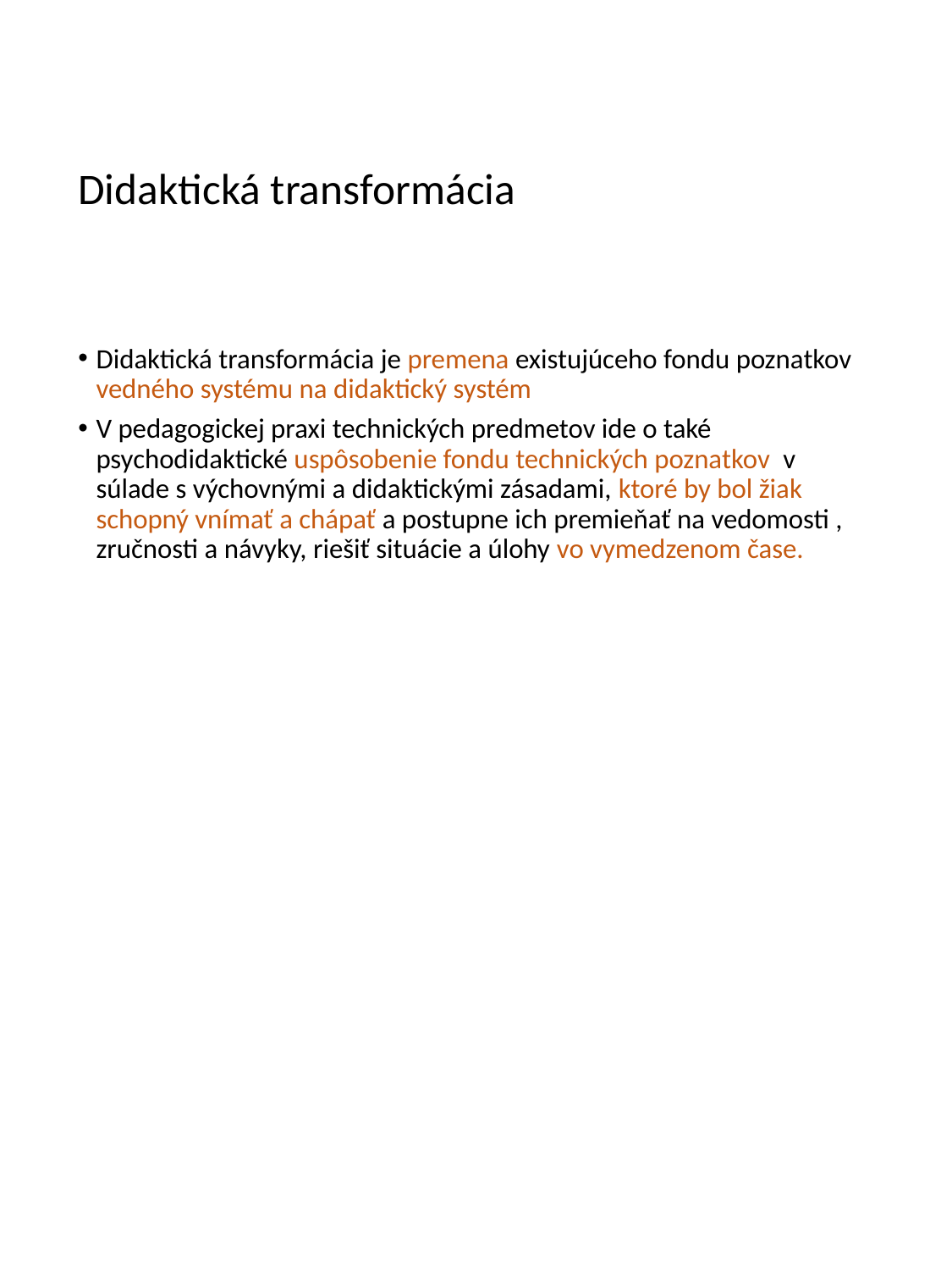

# Didaktická transformácia
Didaktická transformácia je premena existujúceho fondu poznatkov vedného systému na didaktický systém
V pedagogickej praxi technických predmetov ide o také psychodidaktické uspôsobenie fondu technických poznatkov  v súlade s výchovnými a didaktickými zásadami, ktoré by bol žiak schopný vnímať a chápať a postupne ich premieňať na vedomosti , zručnosti a návyky, riešiť situácie a úlohy vo vymedzenom čase.